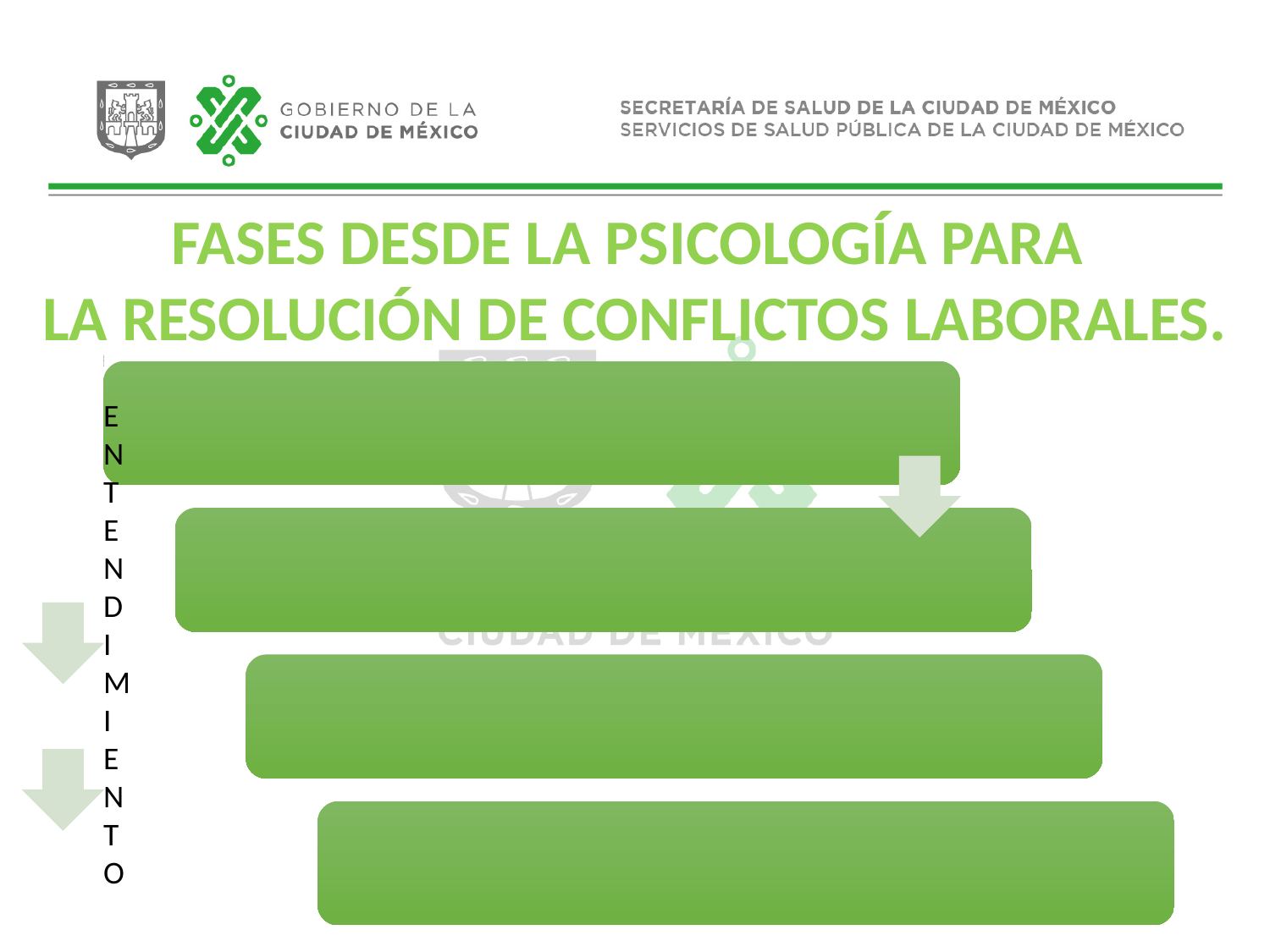

FASES DESDE LA PSICOLOGÍA PARA
LA RESOLUCIÓN DE CONFLICTOS LABORALES.
GESTIÓN DE NUESTRAS EMOCIONES
ENTENDIMIENTO